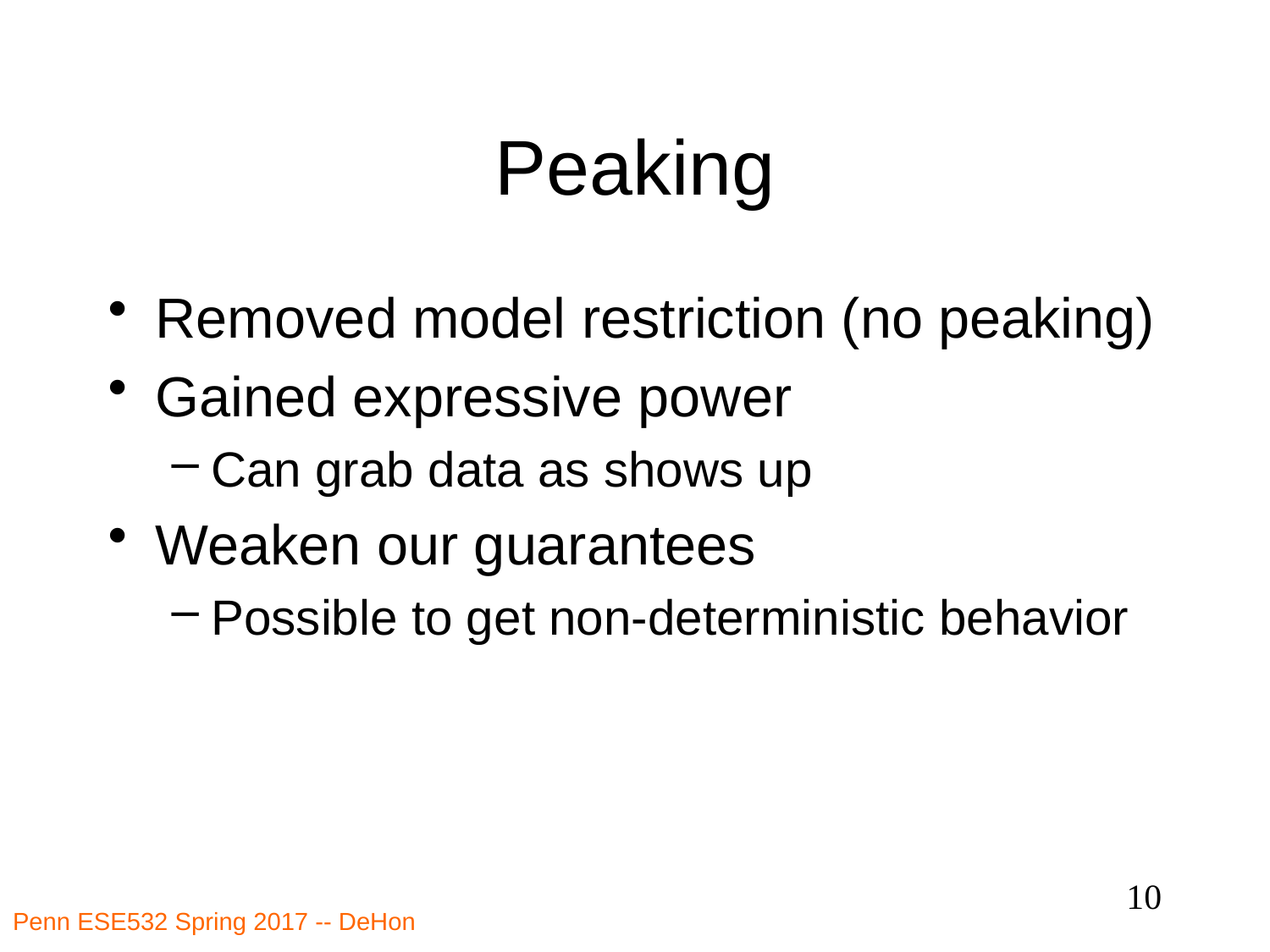

# Peaking
Removed model restriction (no peaking)
Gained expressive power
Can grab data as shows up
Weaken our guarantees
Possible to get non-deterministic behavior
10
Penn ESE532 Spring 2017 -- DeHon